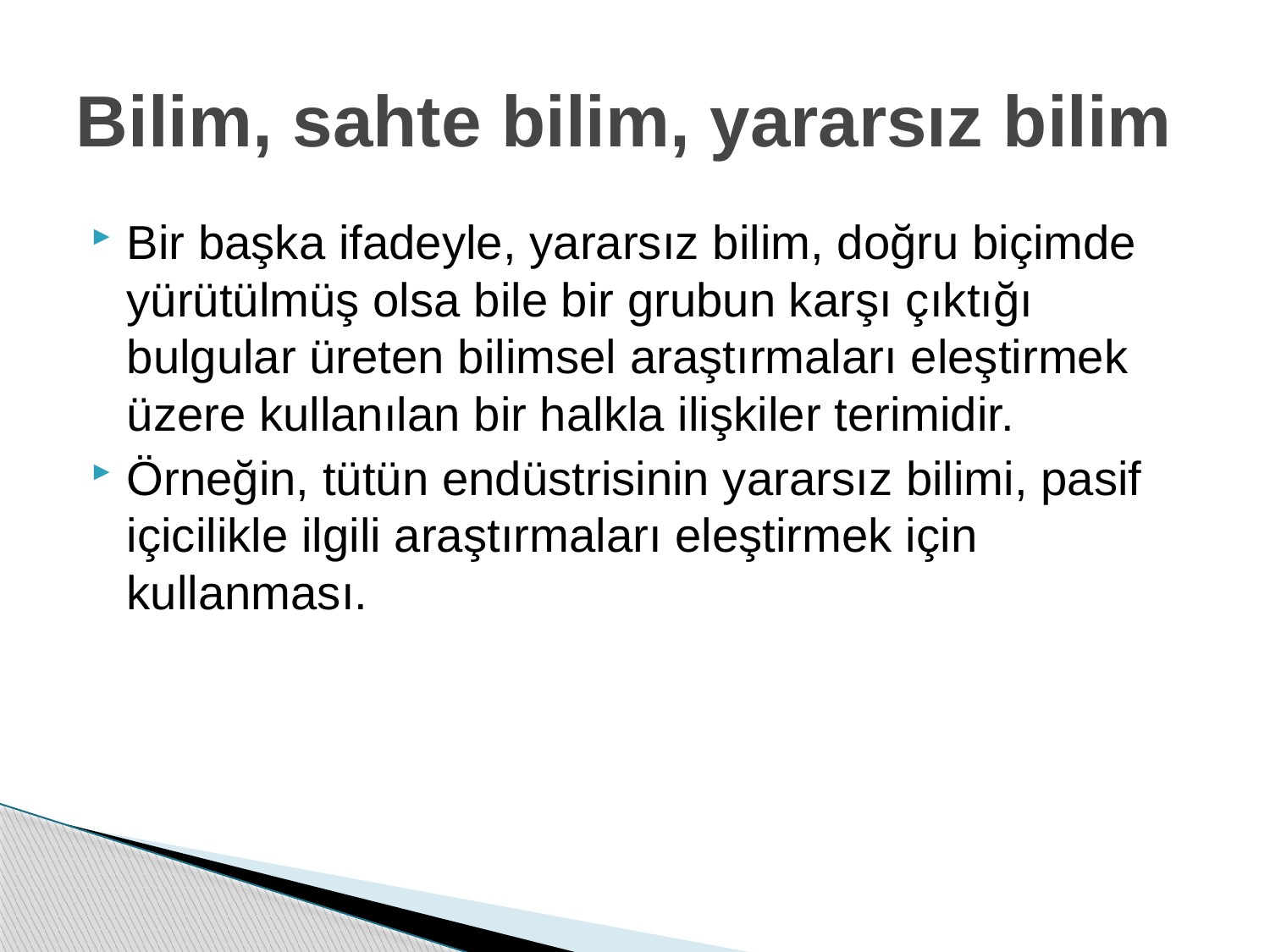

# Bilim, sahte bilim, yararsız bilim
Bir başka ifadeyle, yararsız bilim, doğru biçimde yürütülmüş olsa bile bir grubun karşı çıktığı bulgular üreten bilimsel araştırmaları eleştirmek üzere kullanılan bir halkla ilişkiler terimidir.
Örneğin, tütün endüstrisinin yararsız bilimi, pasif içicilikle ilgili araştırmaları eleştirmek için kullanması.